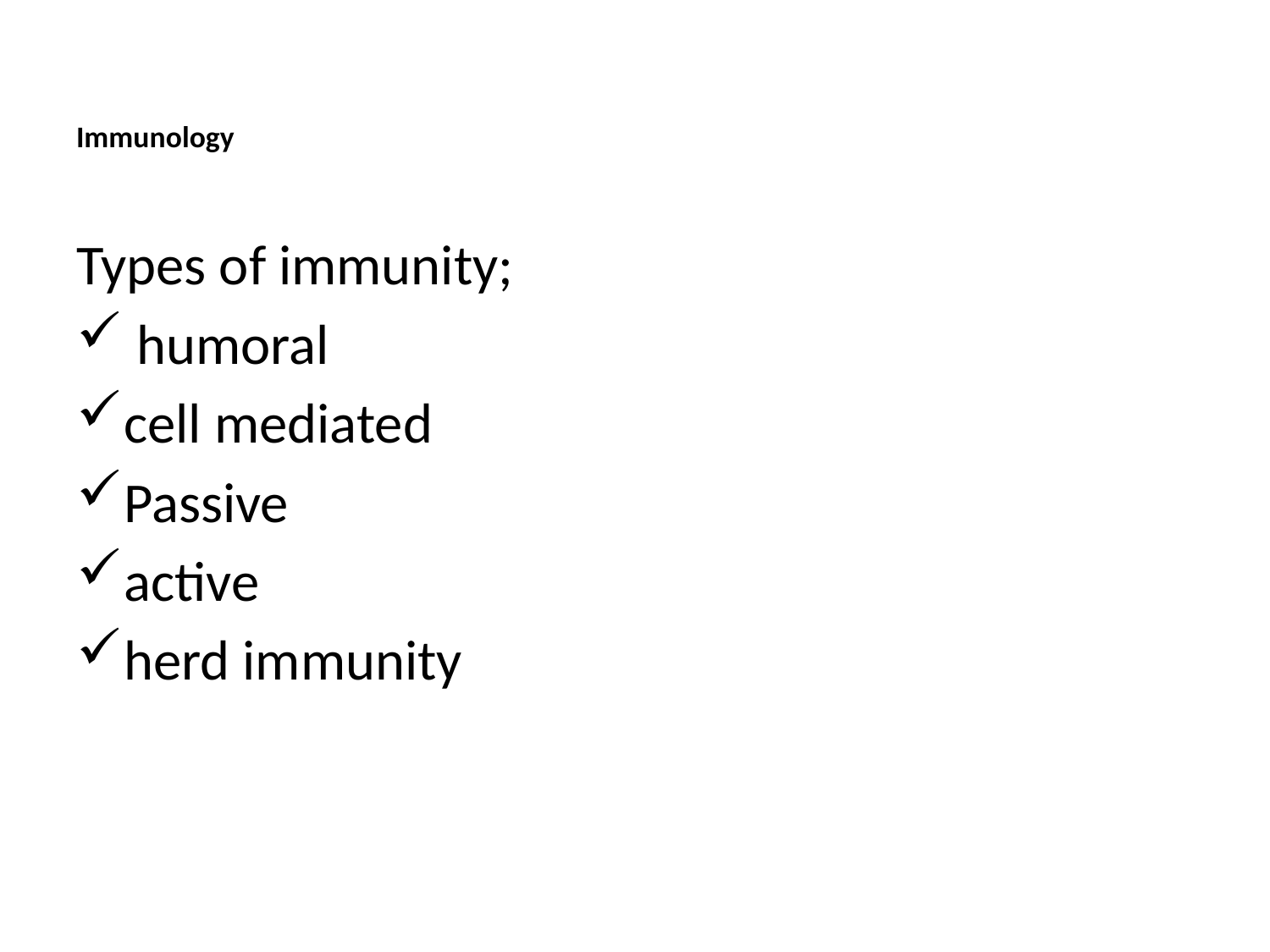

# Immunology
Types of immunity;
 humoral
cell mediated
Passive
active
herd immunity